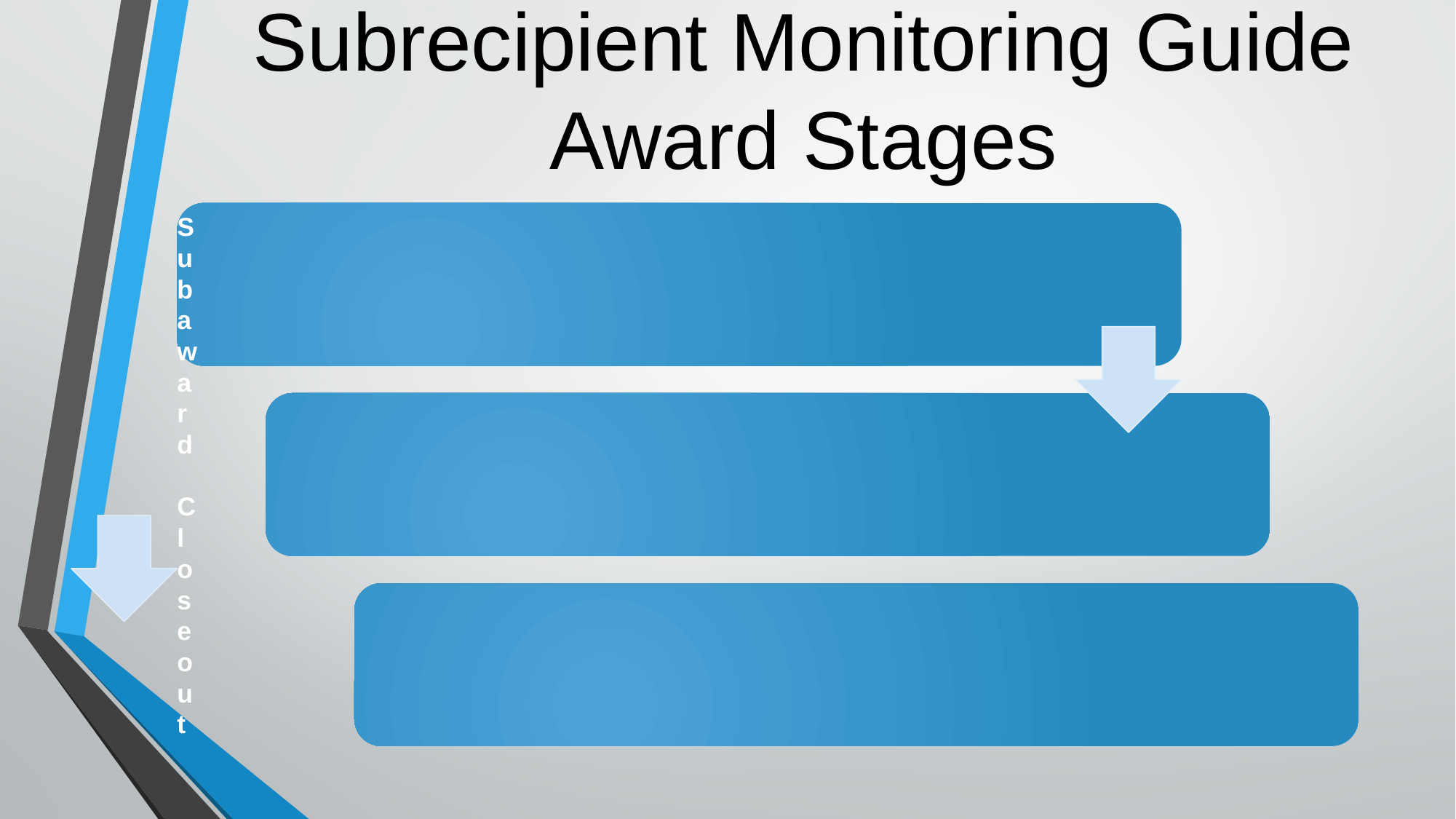

# Subrecipient Monitoring Guide Award Stages
Subaward Closeout